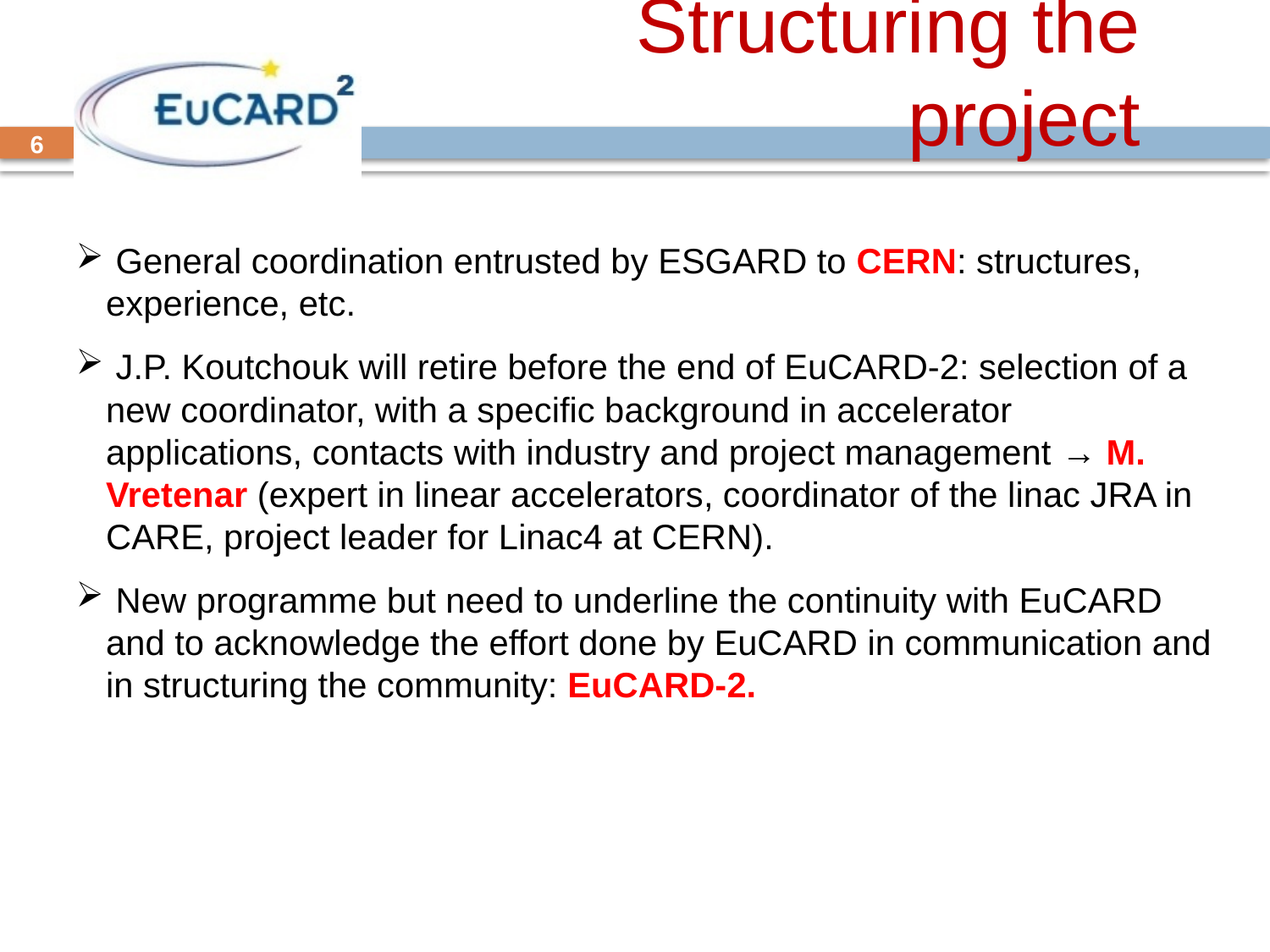

# Structuring the project
6
 General coordination entrusted by ESGARD to CERN: structures, experience, etc.
 J.P. Koutchouk will retire before the end of EuCARD-2: selection of a new coordinator, with a specific background in accelerator applications, contacts with industry and project management → M. Vretenar (expert in linear accelerators, coordinator of the linac JRA in CARE, project leader for Linac4 at CERN).
 New programme but need to underline the continuity with EuCARD and to acknowledge the effort done by EuCARD in communication and in structuring the community: EuCARD-2.